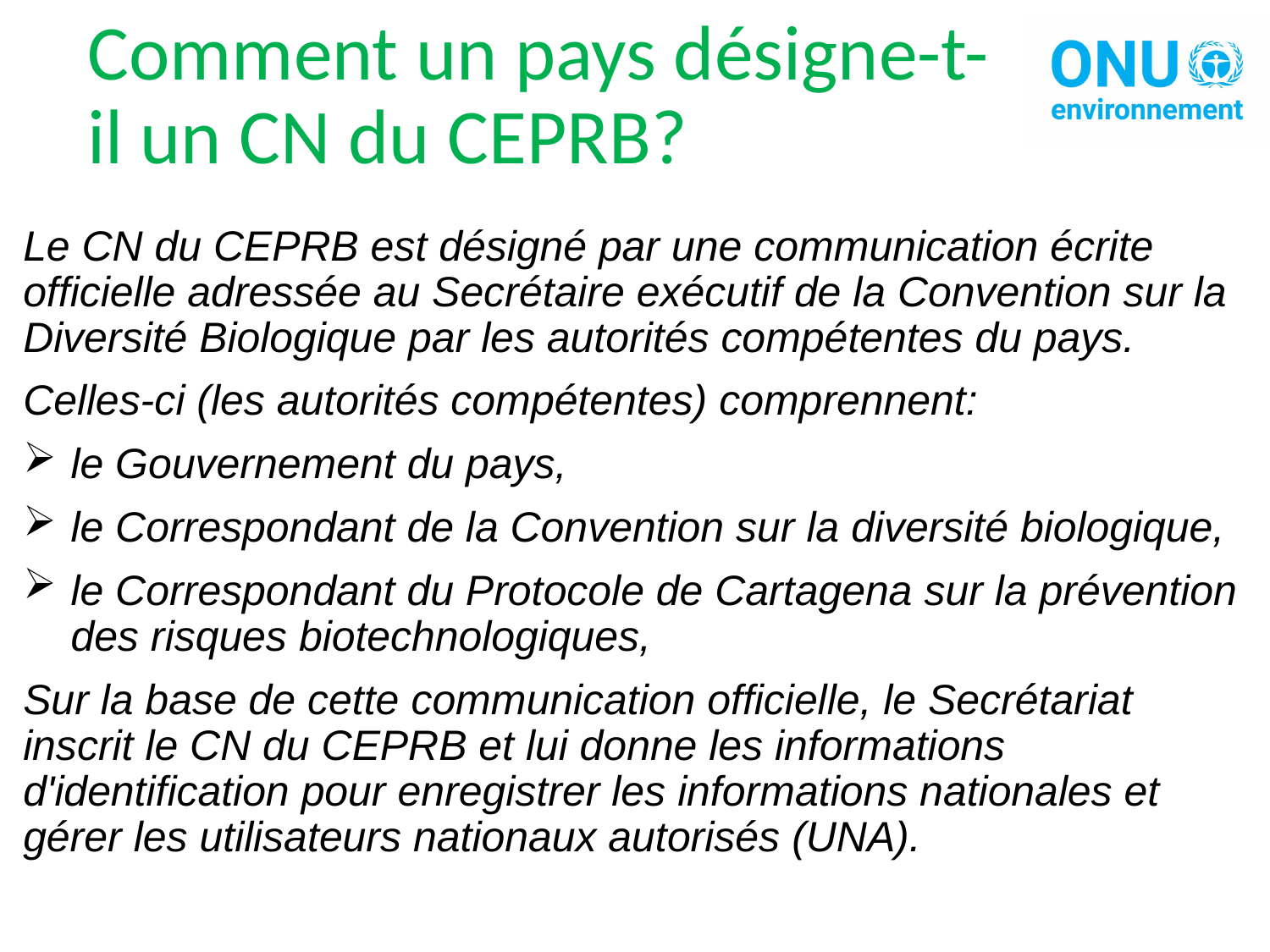

# Comment un pays désigne-t-il un CN du CEPRB?
Le CN du CEPRB est désigné par une communication écrite officielle adressée au Secrétaire exécutif de la Convention sur la Diversité Biologique par les autorités compétentes du pays.
Celles-ci (les autorités compétentes) comprennent:
le Gouvernement du pays,
le Correspondant de la Convention sur la diversité biologique,
le Correspondant du Protocole de Cartagena sur la prévention des risques biotechnologiques,
Sur la base de cette communication officielle, le Secrétariat inscrit le CN du CEPRB et lui donne les informations d'identification pour enregistrer les informations nationales et gérer les utilisateurs nationaux autorisés (UNA).